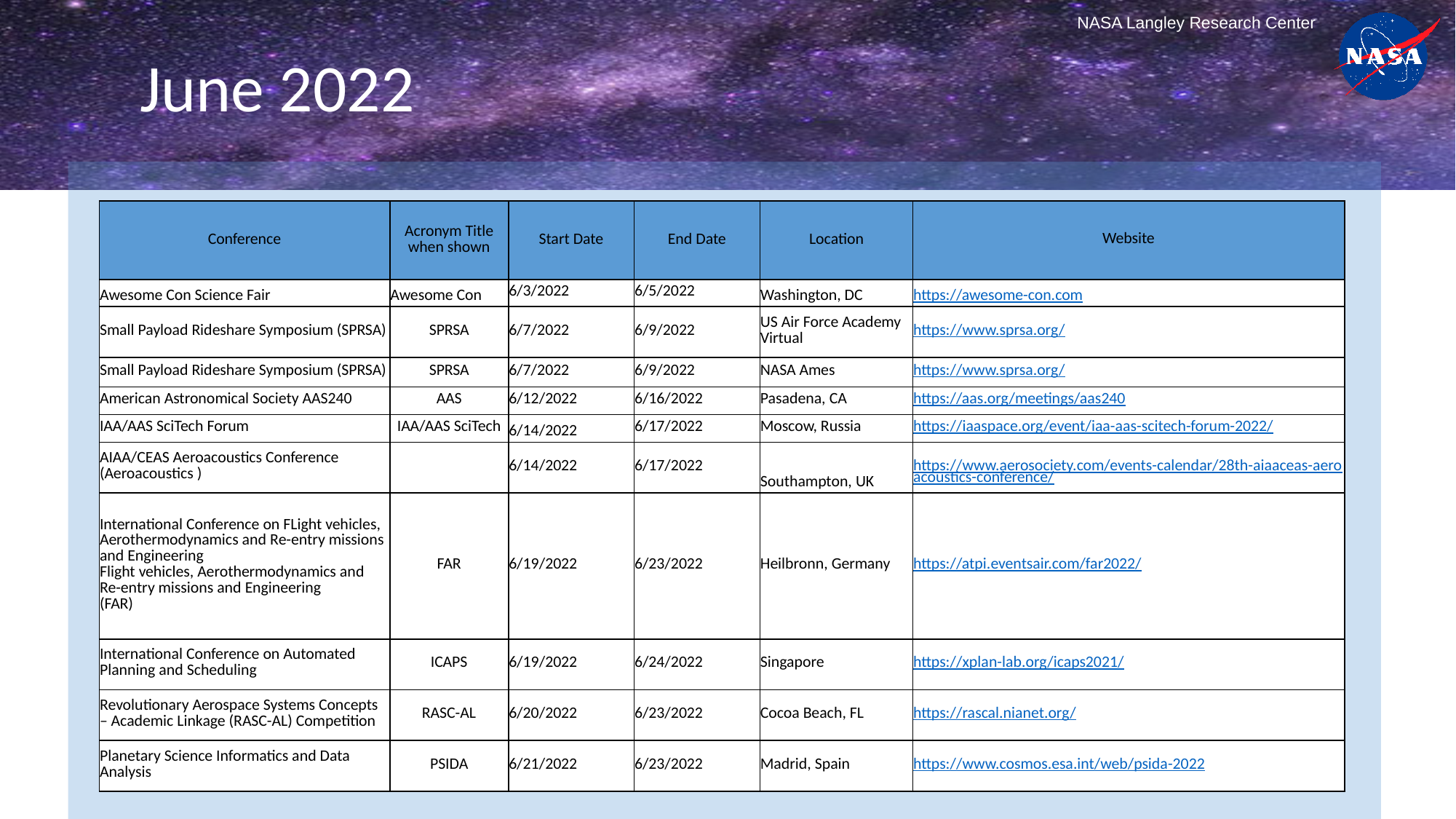

# June 2022
| Conference | Acronym Title when shown | Start Date | End Date | Location | Website |
| --- | --- | --- | --- | --- | --- |
| Awesome Con Science Fair | Awesome Con | 6/3/2022 | 6/5/2022 | Washington, DC | https://awesome-con.com |
| Small Payload Rideshare Symposium (SPRSA) | SPRSA | 6/7/2022 | 6/9/2022 | US Air Force Academy Virtual | https://www.sprsa.org/ |
| Small Payload Rideshare Symposium (SPRSA) | SPRSA | 6/7/2022 | 6/9/2022 | NASA Ames | https://www.sprsa.org/ |
| American Astronomical Society AAS240 | AAS | 6/12/2022 | 6/16/2022 | Pasadena, CA | https://aas.org/meetings/aas240 |
| IAA/AAS SciTech Forum | IAA/AAS SciTech | 6/14/2022 | 6/17/2022 | Moscow, Russia | https://iaaspace.org/event/iaa-aas-scitech-forum-2022/ |
| AIAA/CEAS Aeroacoustics Conference (Aeroacoustics ) |  | 6/14/2022 | 6/17/2022 | Southampton, UK | https://www.aerosociety.com/events-calendar/28th-aiaaceas-aeroacoustics-conference/ |
| International Conference on FLight vehicles, Aerothermodynamics and Re-entry missions and Engineering Flight vehicles, Aerothermodynamics and Re-entry missions and Engineering (FAR) | FAR | 6/19/2022 | 6/23/2022 | Heilbronn, Germany | https://atpi.eventsair.com/far2022/ |
| International Conference on Automated Planning and Scheduling | ICAPS | 6/19/2022 | 6/24/2022 | Singapore | https://xplan-lab.org/icaps2021/ |
| Revolutionary Aerospace Systems Concepts – Academic Linkage (RASC-AL) Competition | RASC-AL | 6/20/2022 | 6/23/2022 | Cocoa Beach, FL | https://rascal.nianet.org/ |
| Planetary Science Informatics and Data Analysis | PSIDA | 6/21/2022 | 6/23/2022 | Madrid, Spain | https://www.cosmos.esa.int/web/psida-2022 |